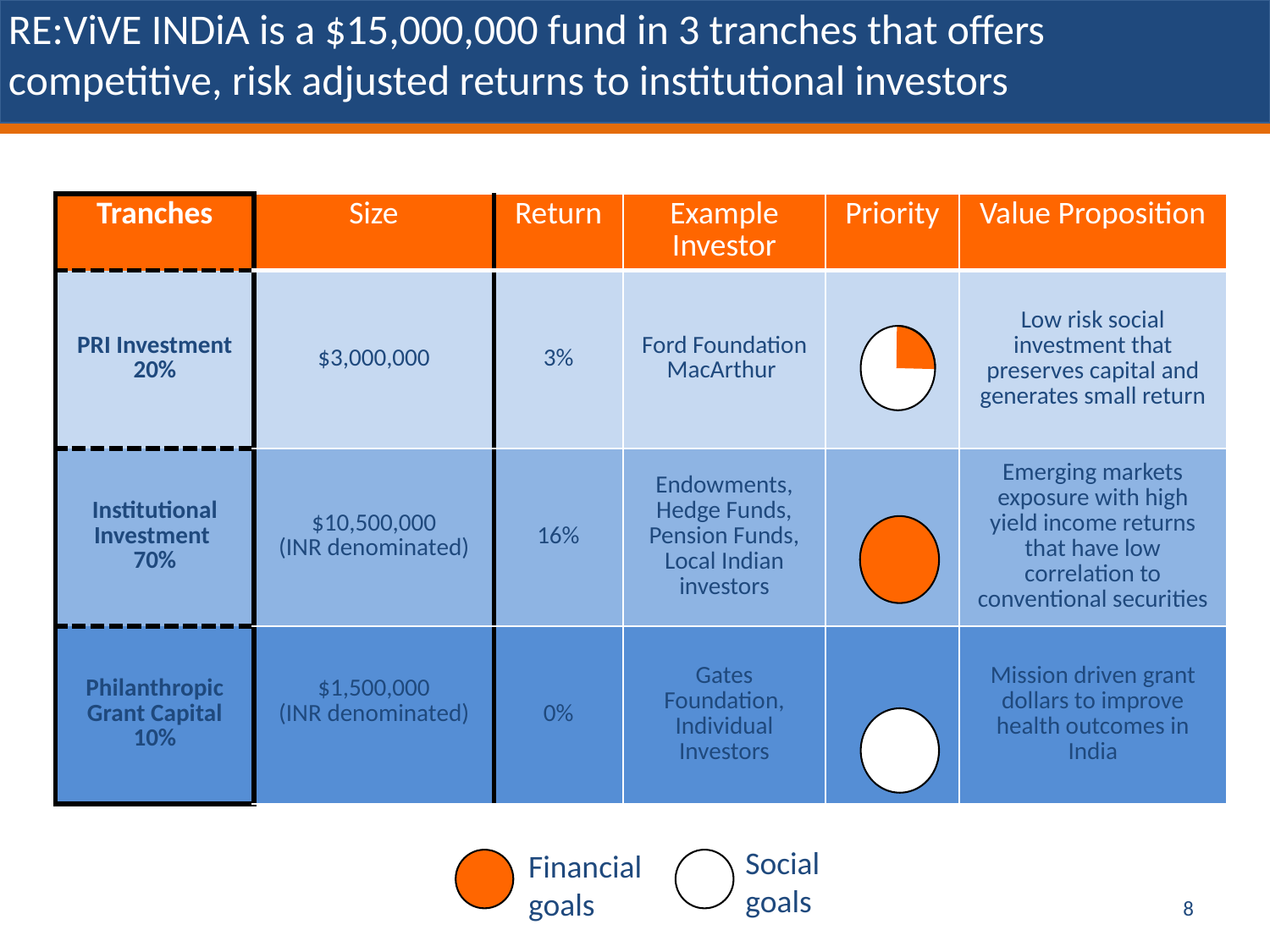

RE:ViVE INDiA is a $15,000,000 fund in 3 tranches that offers competitive, risk adjusted returns to institutional investors

| Tranches | Size | Return | Example Investor | Priority | Value Proposition |
| --- | --- | --- | --- | --- | --- |
| PRI Investment 20% | $3,000,000 | 3% | Ford Foundation MacArthur |  | Low risk social investment that preserves capital and generates small return |
| Institutional Investment 70% | $10,500,000 (INR denominated) | 16% | Endowments, Hedge Funds, Pension Funds, Local Indian investors |  | Emerging markets exposure with high yield income returns that have low correlation to conventional securities |
| Philanthropic Grant Capital 10% | $1,500,000 (INR denominated) | 0% | Gates Foundation, Individual Investors |  | Mission driven grant dollars to improve health outcomes in India |

Social
goals

Financial
goals

8